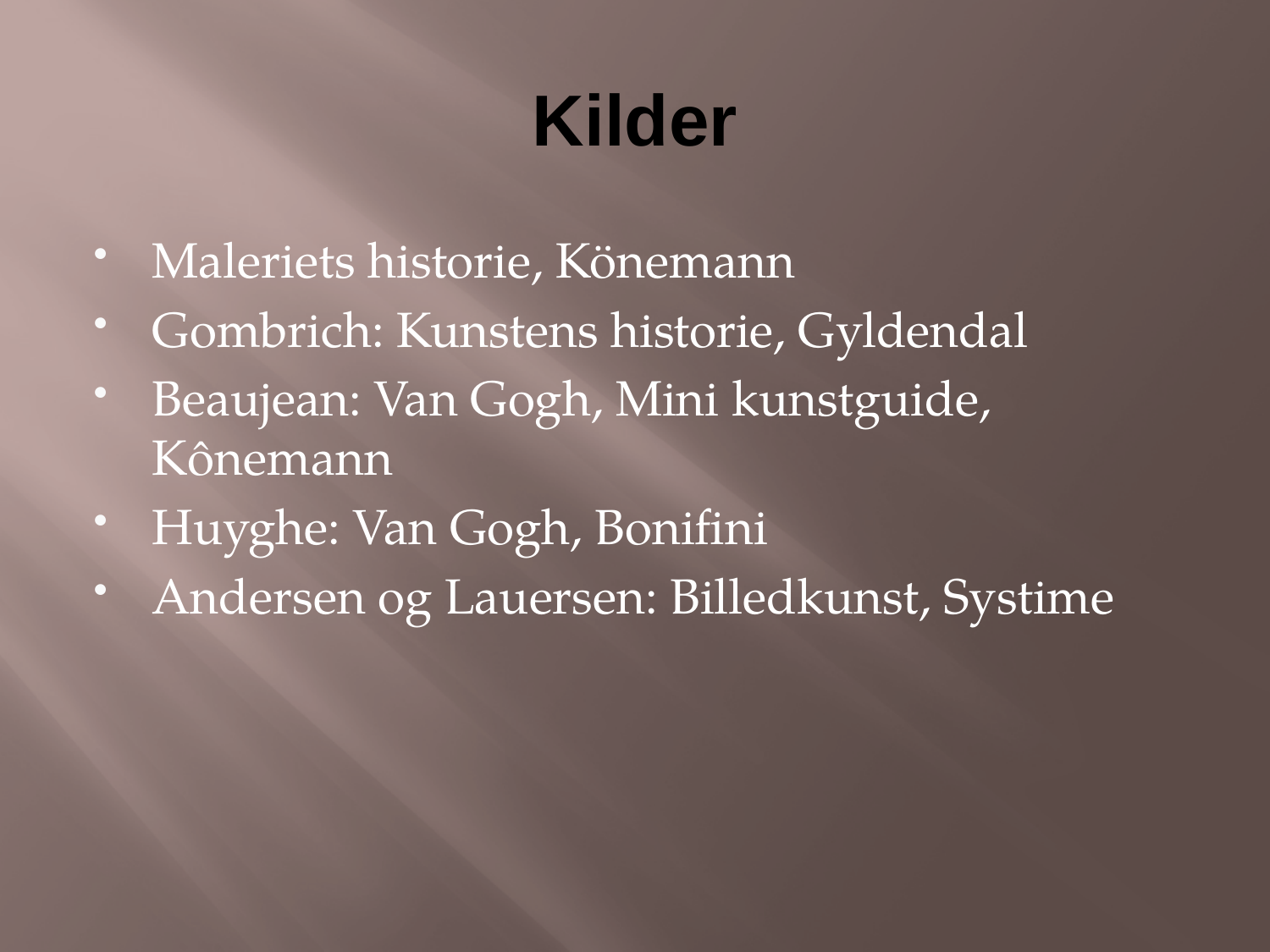

# Kilder
Maleriets historie, Könemann
Gombrich: Kunstens historie, Gyldendal
Beaujean: Van Gogh, Mini kunstguide, Kônemann
Huyghe: Van Gogh, Bonifini
Andersen og Lauersen: Billedkunst, Systime